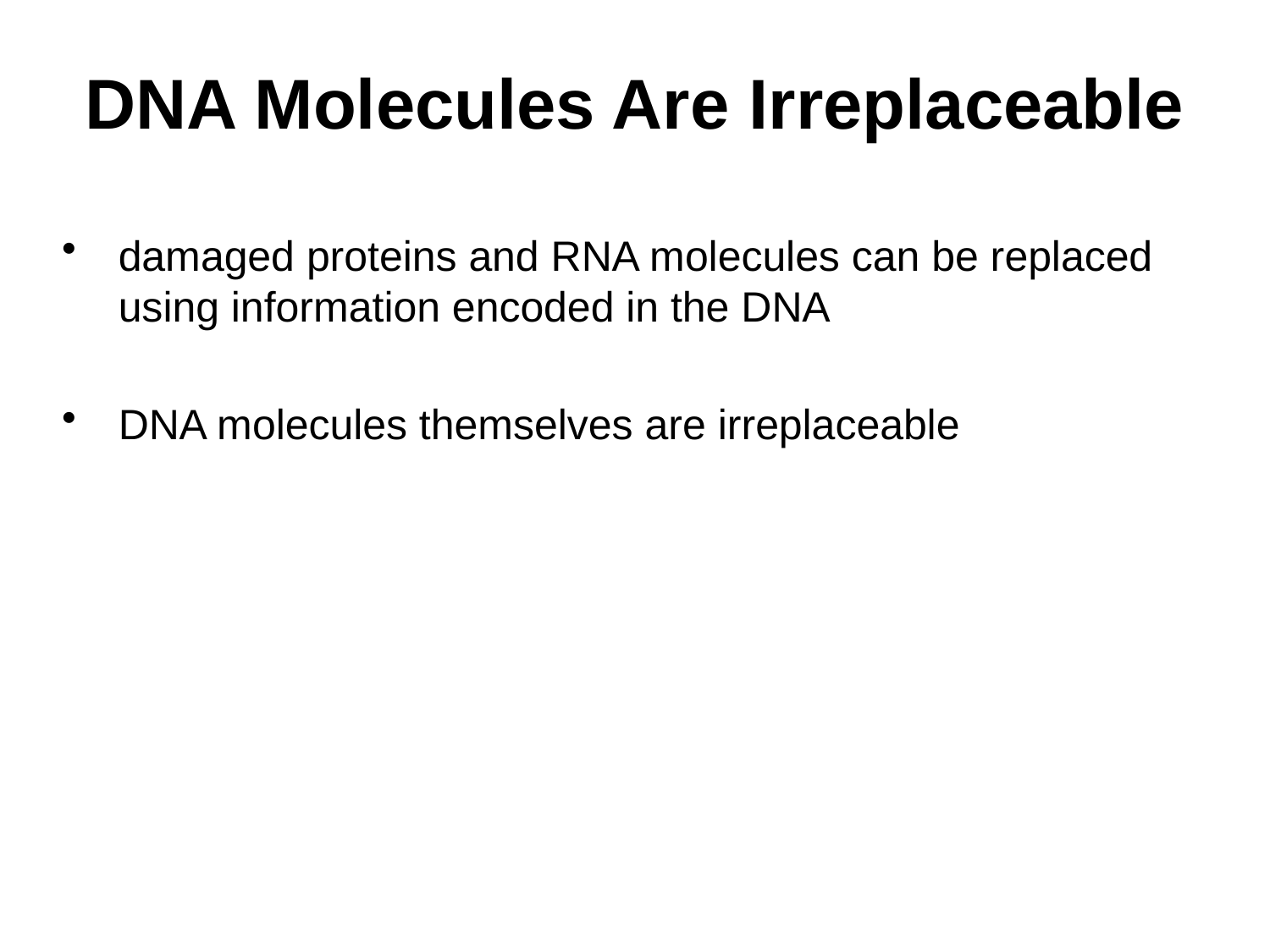

# DNA Molecules Are Irreplaceable
damaged proteins and RNA molecules can be replaced using information encoded in the DNA

DNA molecules themselves are irreplaceable